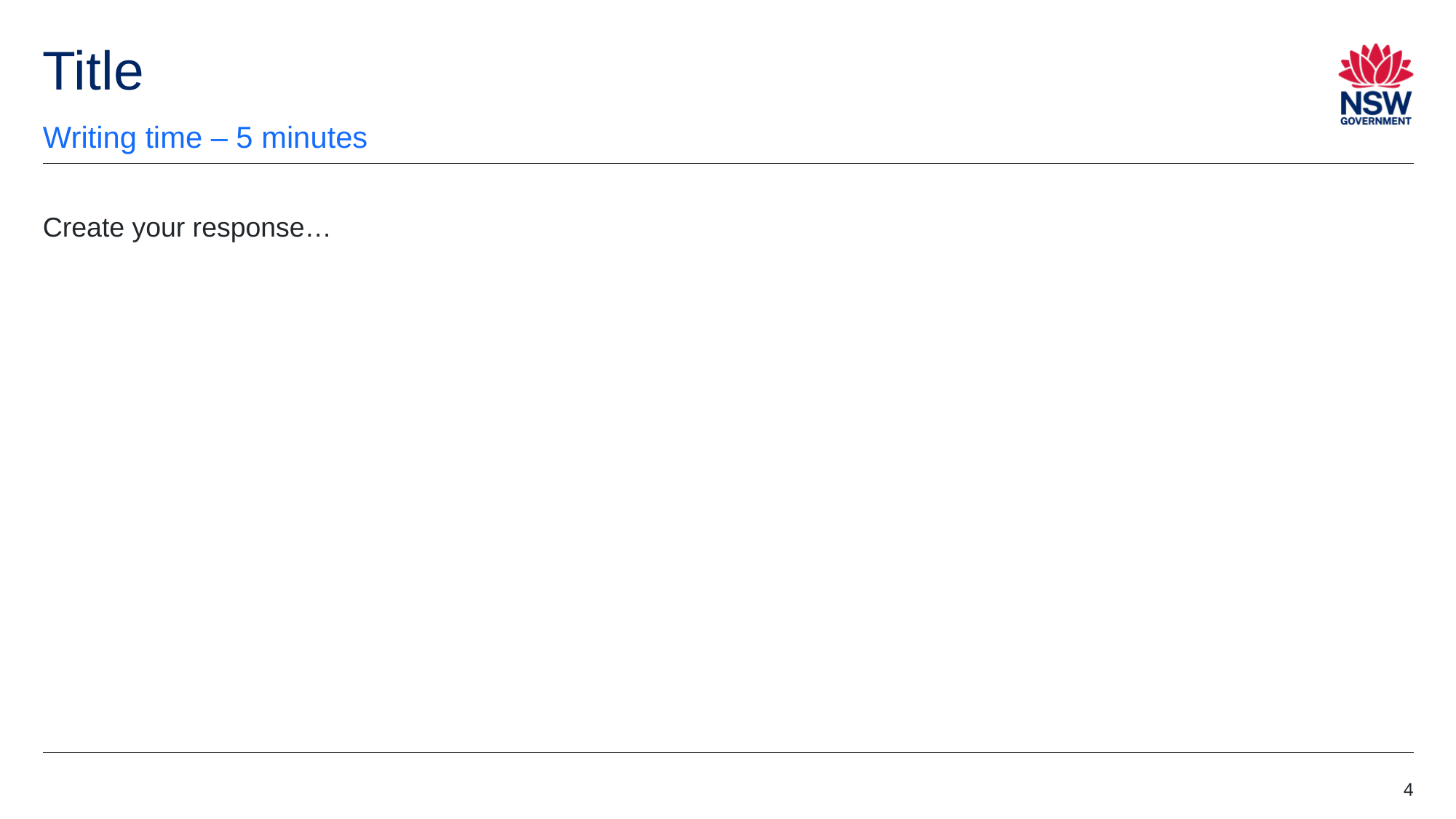

# Title
Writing time – 5 minutes
Create your response…
4